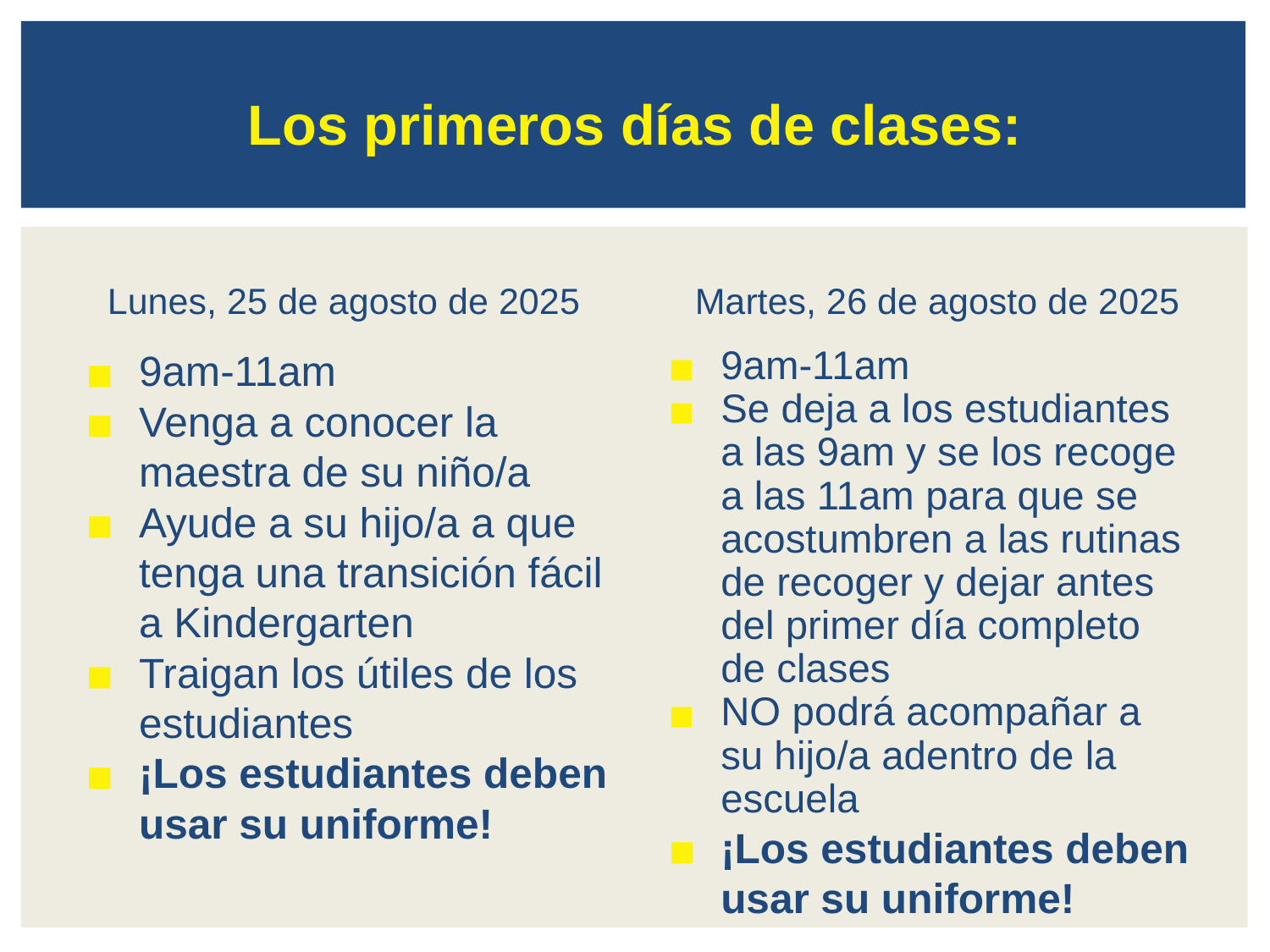

# Los primeros días de clases:
Lunes, 25 de agosto de 2025
Martes, 26 de agosto de 2025
9am-11am
Venga a conocer la maestra de su niño/a
Ayude a su hijo/a a que tenga una transición fácil a Kindergarten
Traigan los útiles de los estudiantes
¡Los estudiantes deben usar su uniforme!
9am-11am
Se deja a los estudiantes a las 9am y se los recoge a las 11am para que se acostumbren a las rutinas de recoger y dejar antes del primer día completo de clases
NO podrá acompañar a su hijo/a adentro de la escuela
¡Los estudiantes deben usar su uniforme!